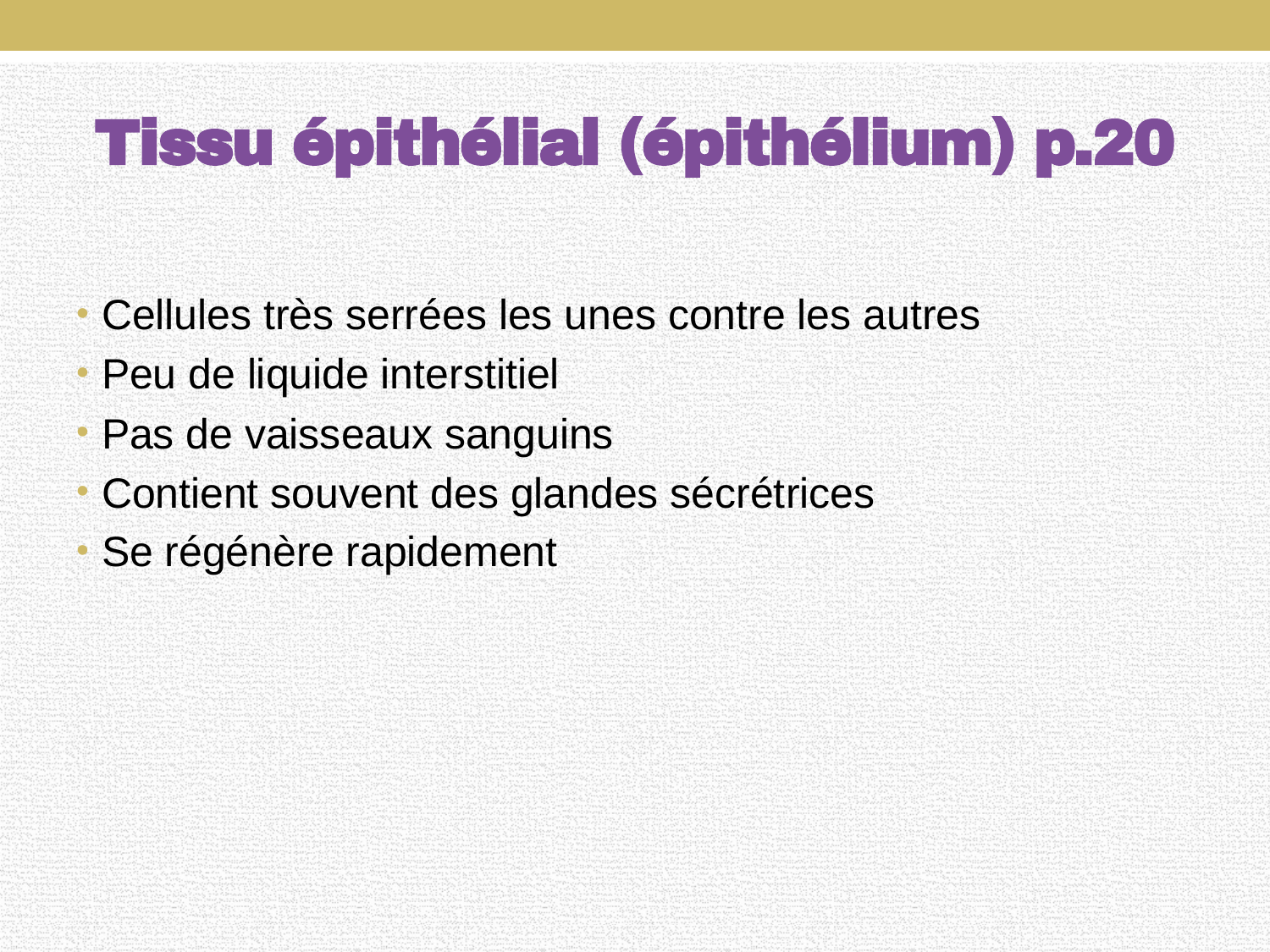

# Tissu épithélial (épithélium) p.20

Cellules très serrées les unes contre les autres
Peu de liquide interstitiel
Pas de vaisseaux sanguins
Contient souvent des glandes sécrétrices
Se régénère rapidement